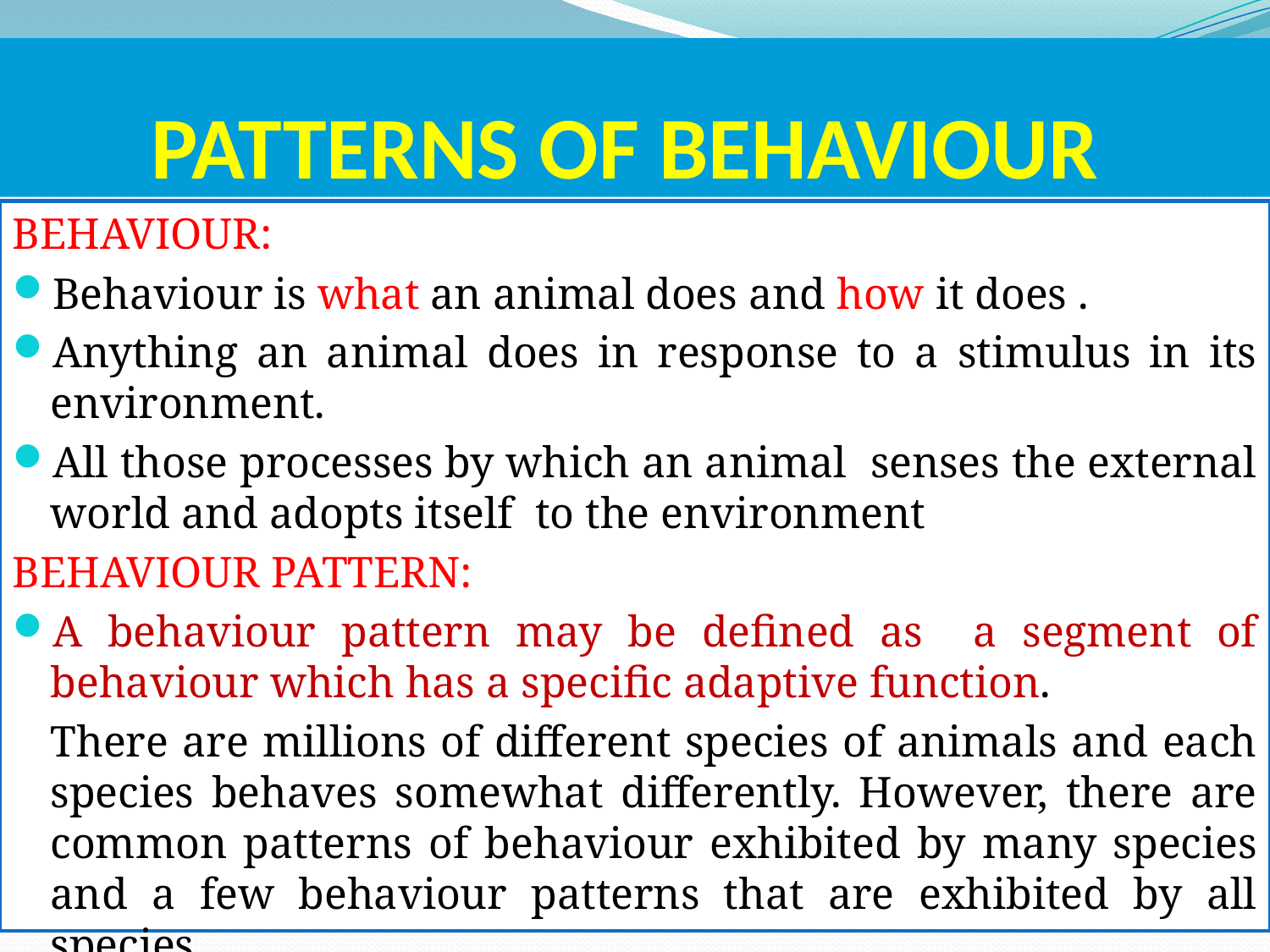

# PATTERNS OF BEHAVIOUR
BEHAVIOUR:
Behaviour is what an animal does and how it does .
Anything an animal does in response to a stimulus in its environment.
All those processes by which an animal  senses the external world and adopts itself  to the environment
BEHAVIOUR PATTERN:
A behaviour pattern may be defined as  a segment of behaviour which has a specific adaptive function.
	There are millions of different species of animals and each species behaves somewhat differently. However, there are common patterns of behaviour exhibited by many species and a few behaviour patterns that are exhibited by all species
BEHAVIOURS are either Innate or learned